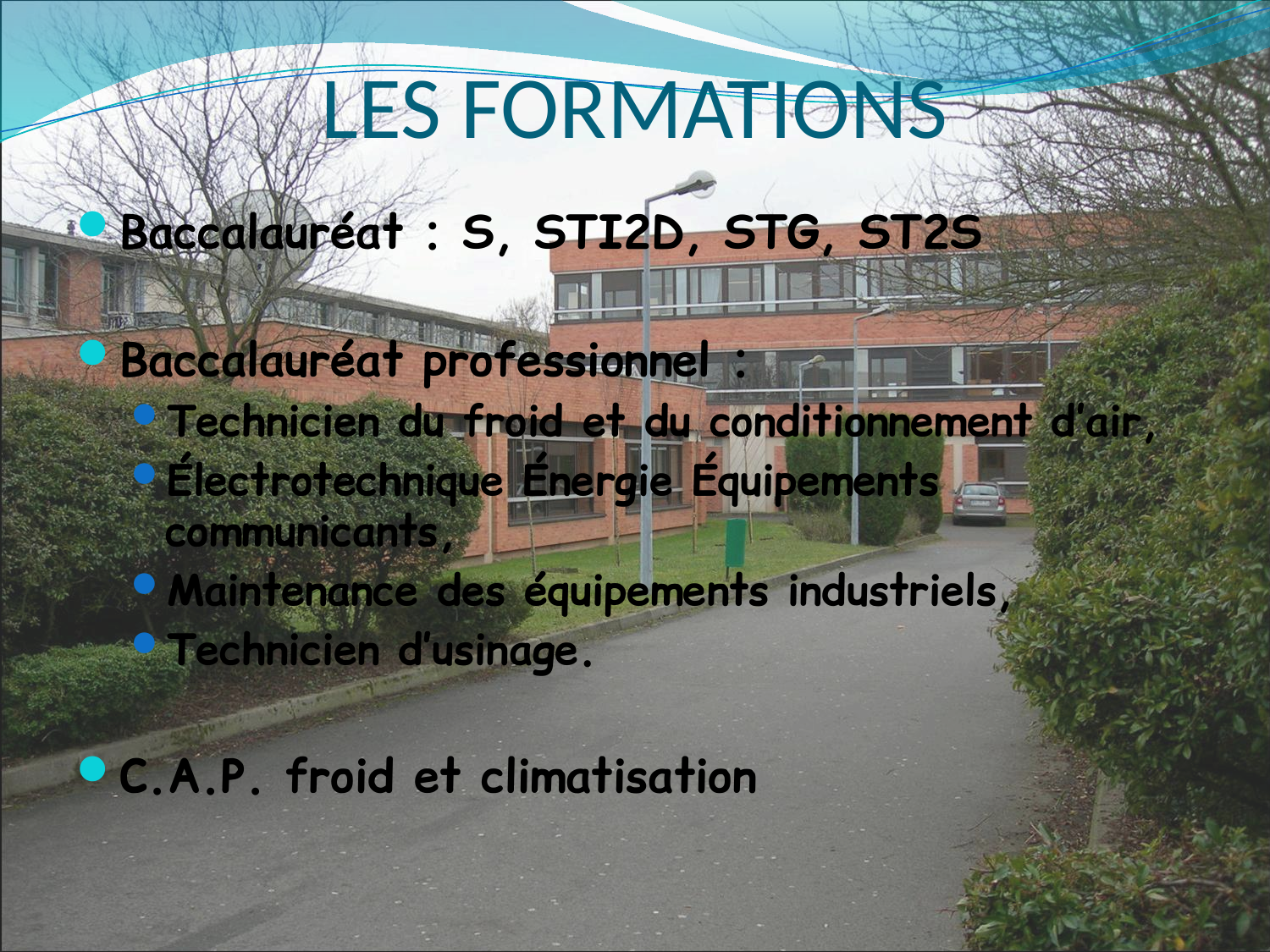

# LES FORMATIONS
Baccalauréat : S, STI2D, STG, ST2S

Baccalauréat professionnel :
Technicien du froid et du conditionnement d’air,
Électrotechnique Énergie Équipements communicants,
Maintenance des équipements industriels,
Technicien d’usinage.

C.A.P. froid et climatisation